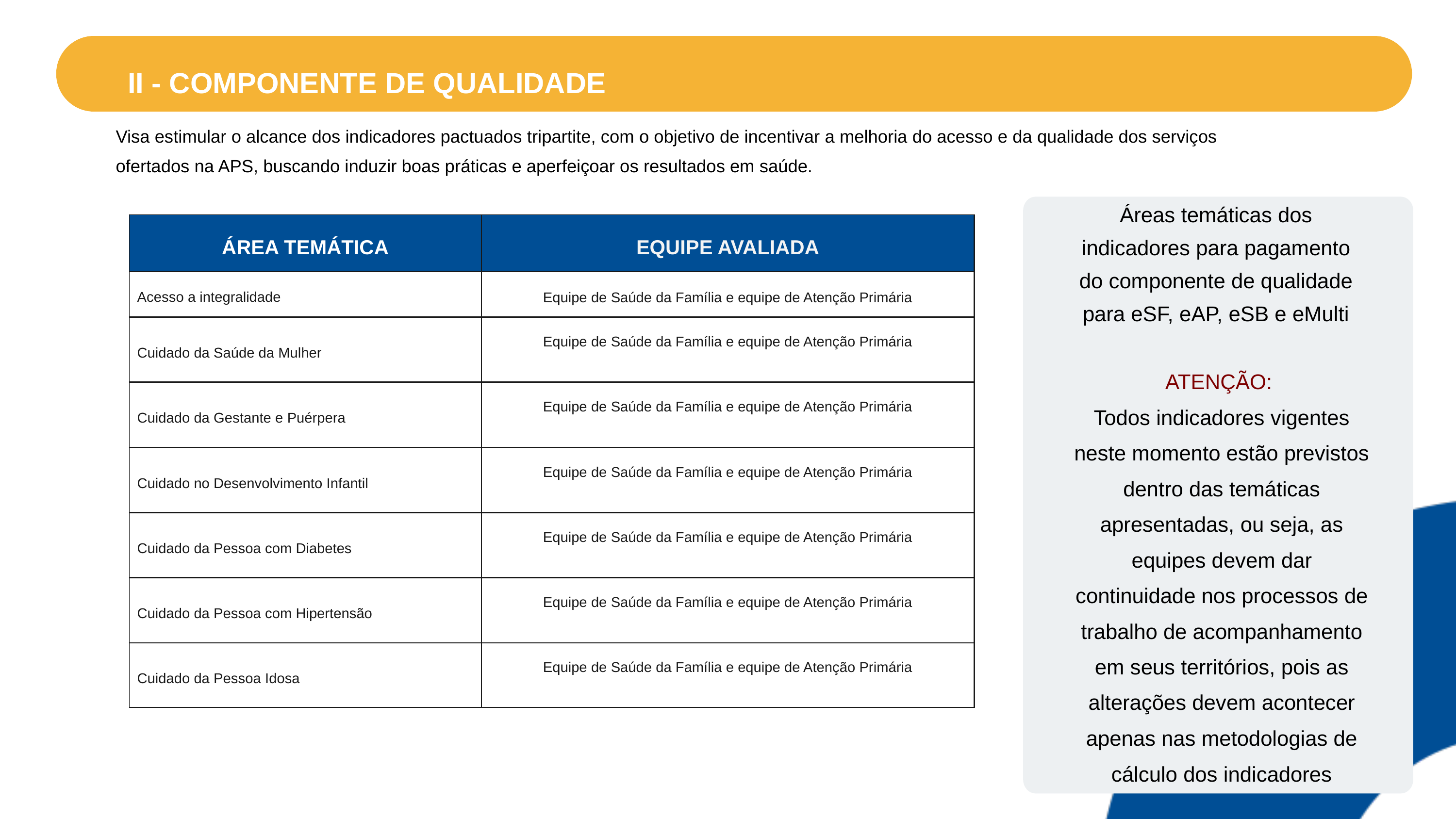

II - COMPONENTE DE QUALIDADE

Visa estimular o alcance dos indicadores pactuados tripartite, com o objetivo de incentivar a melhoria do acesso e da qualidade dos serviços ofertados na APS, buscando induzir boas práticas e aperfeiçoar os resultados em saúde.

Áreas temáticas dos indicadores para pagamento do componente de qualidade para eSF, eAP, eSB e eMulti

| ÁREA TEMÁTICA | EQUIPE AVALIADA |
| --- | --- |
| Acesso a integralidade | Equipe de Saúde da Família e equipe de Atenção Primária |
| Cuidado da Saúde da Mulher | Equipe de Saúde da Família e equipe de Atenção Primária |
| Cuidado da Gestante e Puérpera | Equipe de Saúde da Família e equipe de Atenção Primária |
| Cuidado no Desenvolvimento Infantil | Equipe de Saúde da Família e equipe de Atenção Primária |
| Cuidado da Pessoa com Diabetes | Equipe de Saúde da Família e equipe de Atenção Primária |
| Cuidado da Pessoa com Hipertensão | Equipe de Saúde da Família e equipe de Atenção Primária |
| Cuidado da Pessoa Idosa | Equipe de Saúde da Família e equipe de Atenção Primária |
ATENÇÃO:
Todos indicadores vigentes neste momento estão previstos dentro das temáticas apresentadas, ou seja, as equipes devem dar continuidade nos processos de trabalho de acompanhamento em seus territórios, pois as alterações devem acontecer apenas nas metodologias de cálculo dos indicadores